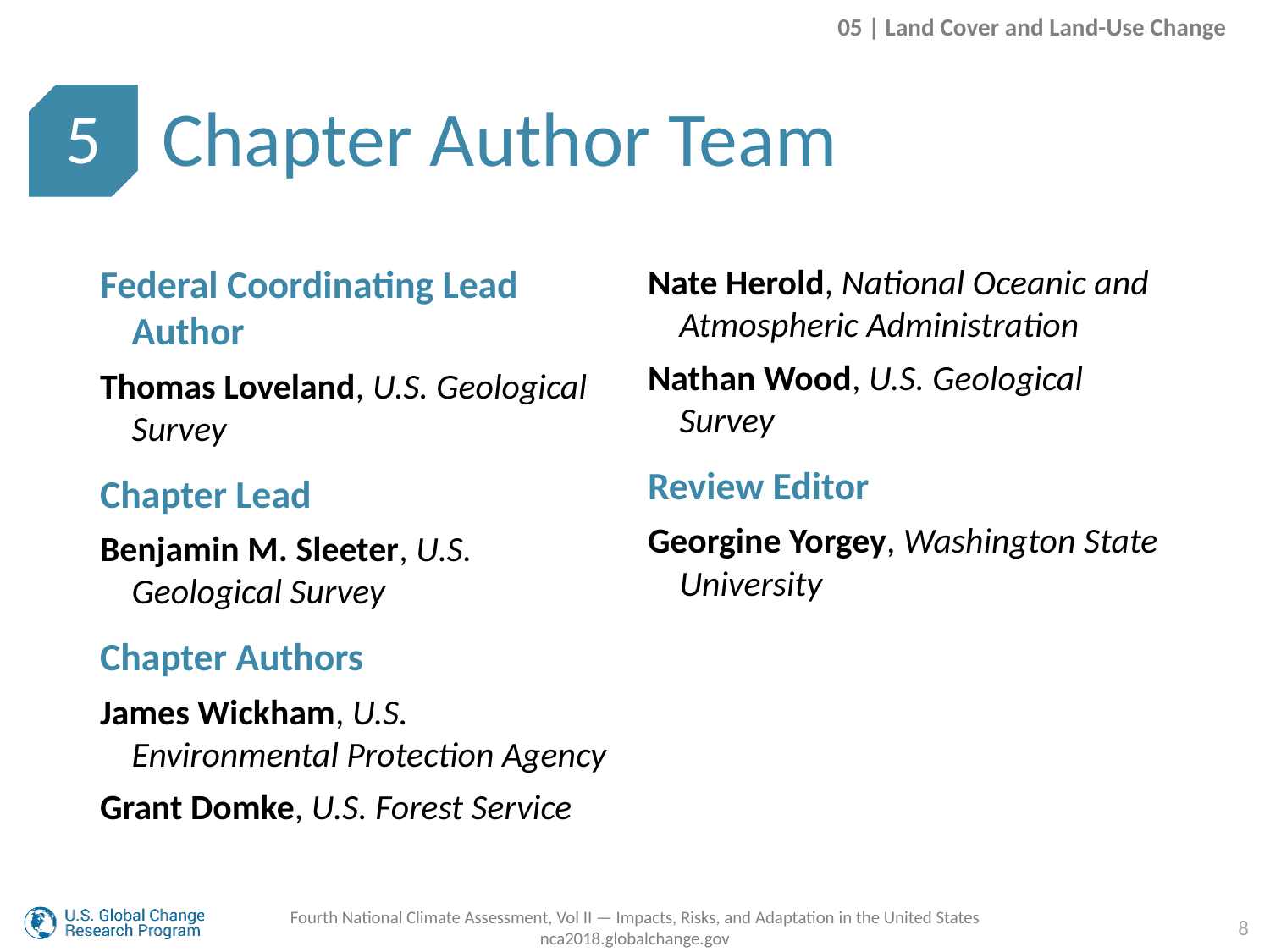

05 | Land Cover and Land-Use Change
Chapter Author Team
5
Federal Coordinating Lead Author
Thomas Loveland, U.S. Geological Survey
Chapter Lead
Benjamin M. Sleeter, U.S. Geological Survey
Chapter Authors
James Wickham, U.S. Environmental Protection Agency
Grant Domke, U.S. Forest Service
Nate Herold, National Oceanic and Atmospheric Administration
Nathan Wood, U.S. Geological Survey
Review Editor
Georgine Yorgey, Washington State University